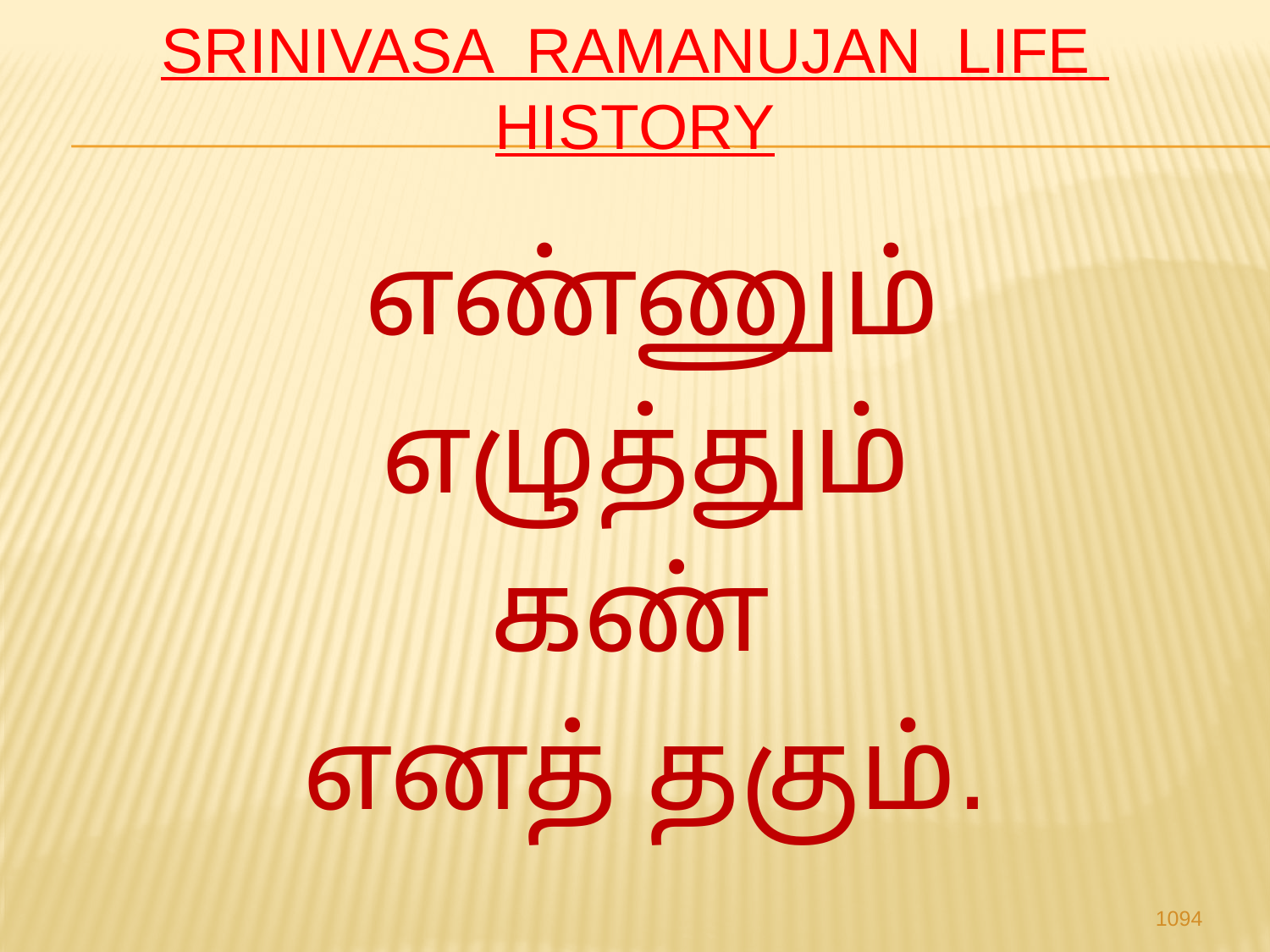

# Srinivasa  Ramanujan  life  history
 எண்ணும்
 எழுத்தும்
கண்
எனத் தகும்.
1094